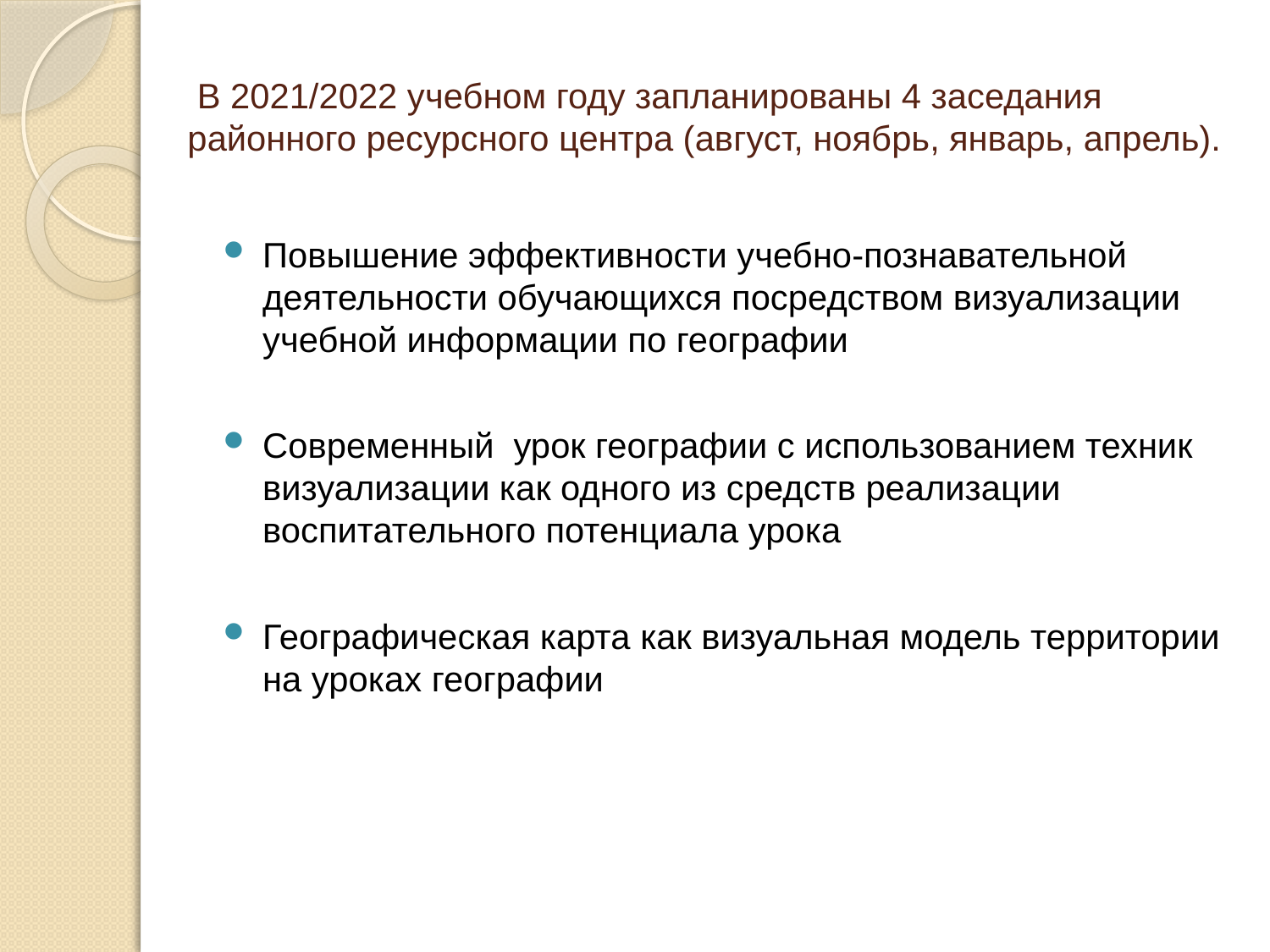

# В 2021/2022 учебном году запланированы 4 заседания районного ресурсного центра (август, ноябрь, январь, апрель).
Повышение эффективности учебно-познавательной деятельности обучающихся посредством визуализации учебной информации по географии

Современный  урок географии с использованием техник визуализации как одного из средств реализации воспитательного потенциала урока

Географическая карта как визуальная модель территории на уроках географии